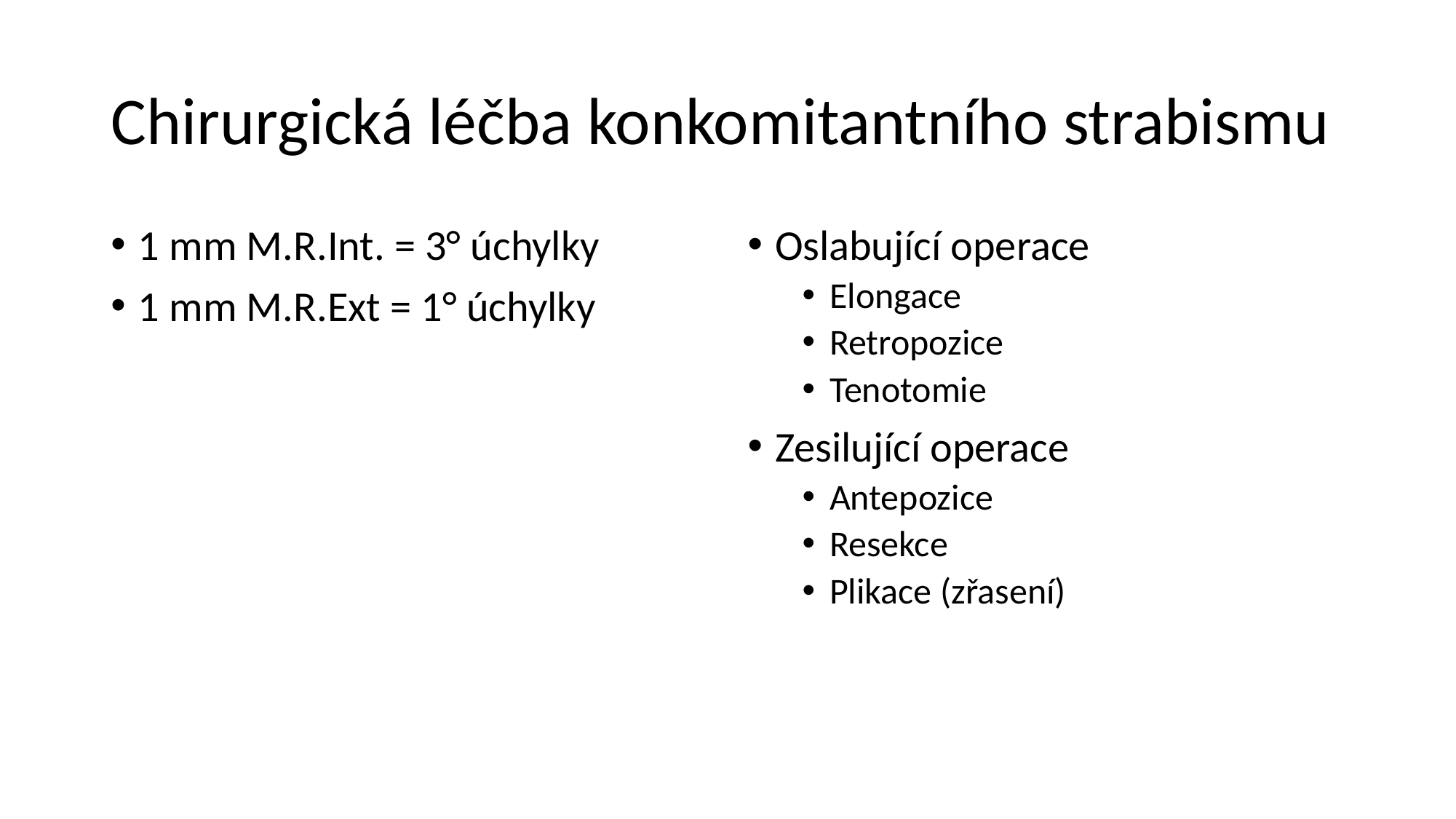

# Chirurgická léčba konkomitantního strabismu
1 mm M.R.Int. = 3° úchylky
1 mm M.R.Ext = 1° úchylky

Oslabující operace
Elongace
Retropozice
Tenotomie
Zesilující operace
Antepozice
Resekce
Plikace (zřasení)